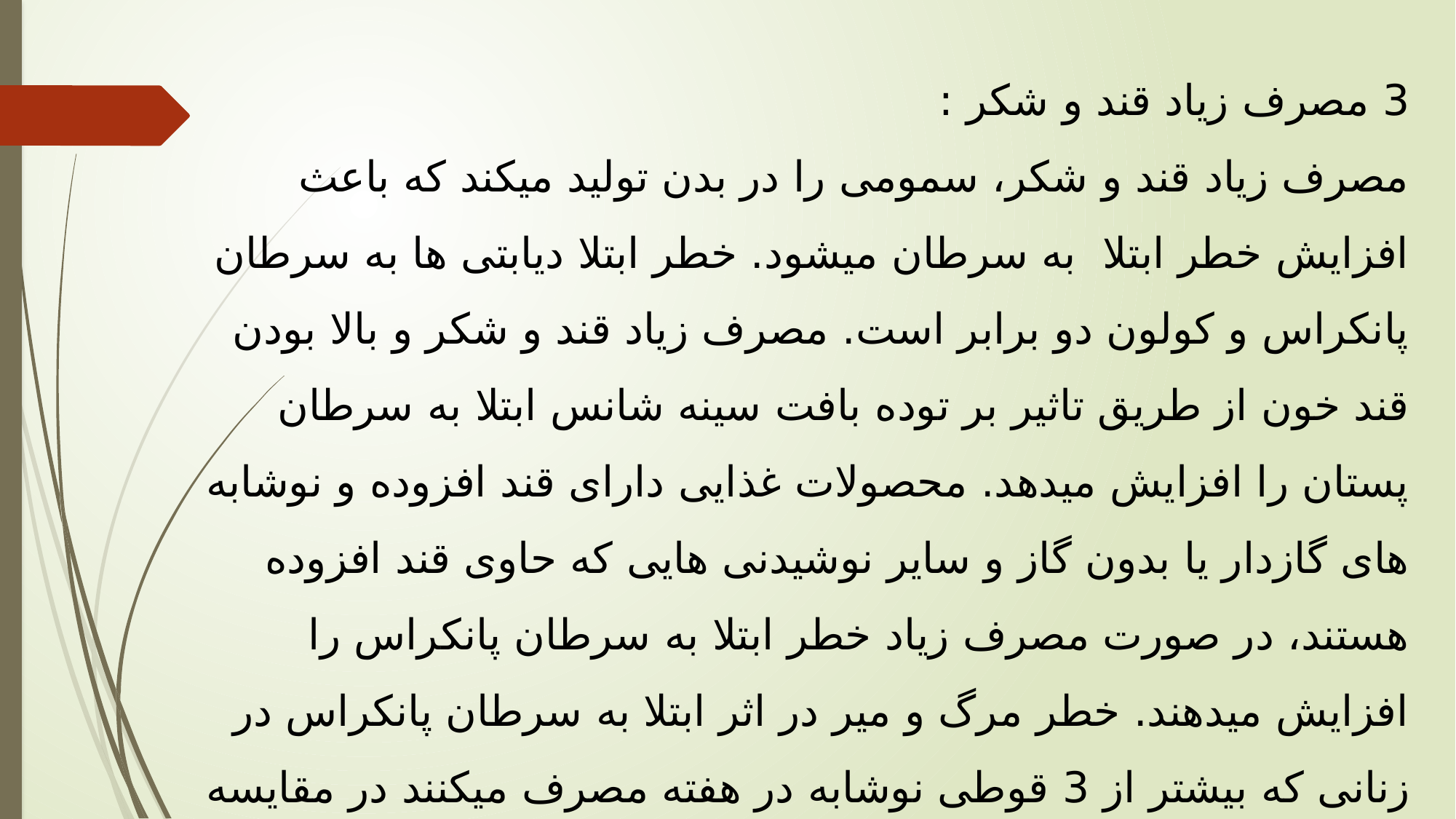

3 مصرف زیاد قند و شکر :
مصرف زیاد قند و شکر، سمومی را در بدن تولید میکند که باعث افزایش خطر ابتلا  به سرطان میشود. خطر ابتلا دیابتی ها به سرطان پانکراس و کولون دو برابر است. مصرف زیاد قند و شکر و بالا بودن قند خون از طریق تاثیر بر توده بافت سینه شانس ابتلا به سرطان پستان را افزایش میدهد. محصولات غذایی دارای قند افزوده و نوشابه های گازدار یا بدون گاز و سایر نوشیدنی هایی که حاوی قند افزوده هستند، در صورت مصرف زیاد خطر ابتلا به سرطان پانکراس را افزایش میدهند. خطر مرگ و میر در اثر ابتلا به سرطان پانکراس در زنانی که بیشتر از 3 قوطی نوشابه در هفته مصرف میکنند در مقایسه با زنانی که کمتر از یک قوطی نوشابه مصرف میکنند، 57 درصد بیشتر است.